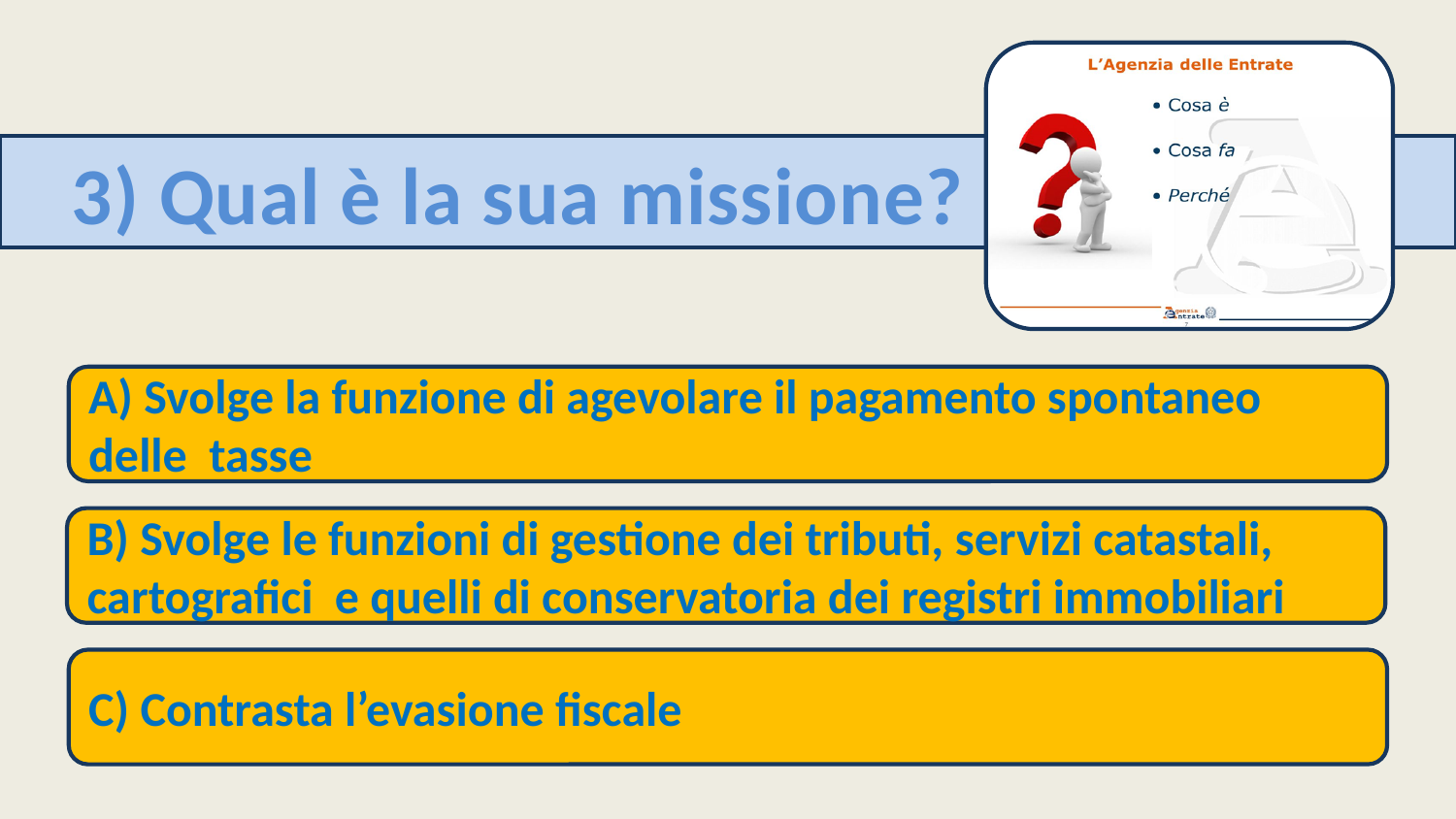

3) Qual è la sua missione?
A) Svolge la funzione di agevolare il pagamento spontaneo delle  tasse
B) Svolge le funzioni di gestione dei tributi, servizi catastali, cartografici  e quelli di conservatoria dei registri immobiliari
C) Contrasta l’evasione fiscale